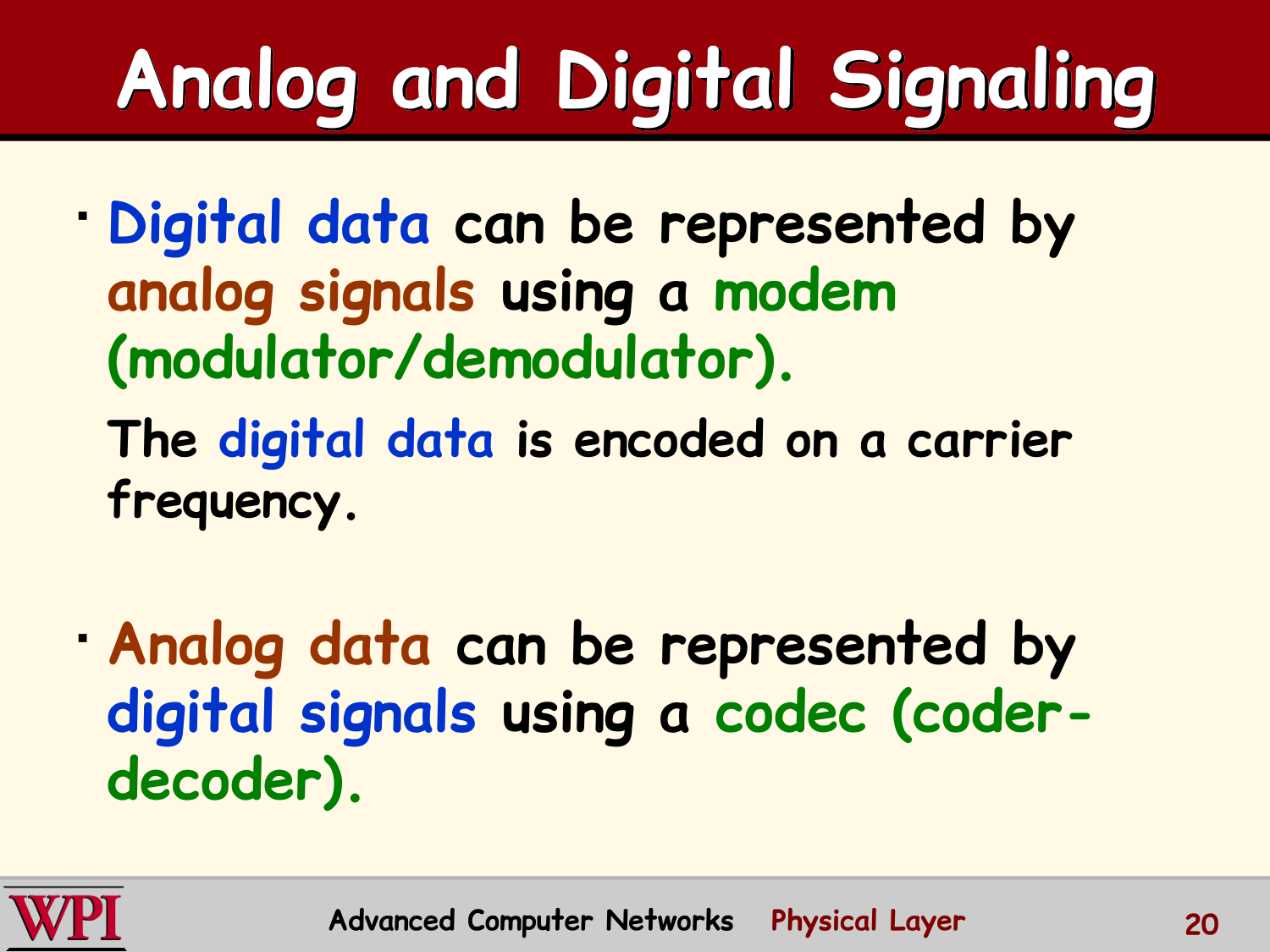

# Analog and Digital Signaling
Digital data can be represented by analog signals using a modem (modulator/demodulator).
	The digital data is encoded on a carrier frequency.

Analog data can be represented by digital signals using a codec (coder-decoder).

 Advanced Computer Networks   Physical Layer
20